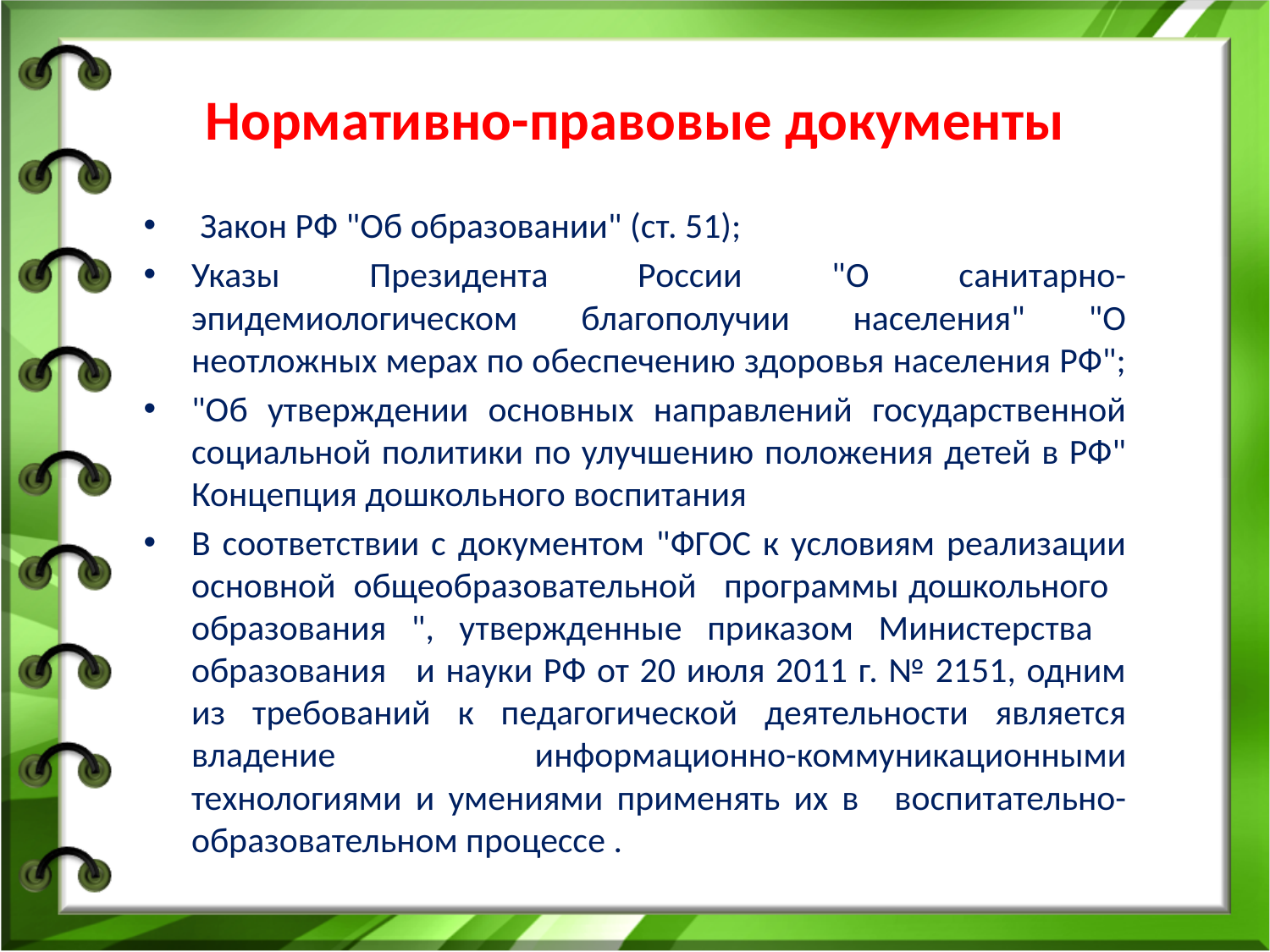

# Нормативно-правовые документы
 Закон РФ "Об образовании" (ст. 51);
Указы Президента России "О санитарно-эпидемиологическом благополучии населения" "О неотложных мерах по обеспечению здоровья населения РФ";
"Об утверждении основных направлений государственной социальной политики по улучшению положения детей в РФ" Концепция дошкольного воспитания
В соответствии с документом "ФГОС к условиям реализации основной  общеобразовательной   программы дошкольного   образования ", утвержденные приказом Министерства   образования   и науки РФ от 20 июля 2011 г. № 2151, одним из требований к педагогической деятельности является владение информационно-коммуникационными технологиями и умениями применять их в   воспитательно-образовательном процессе .